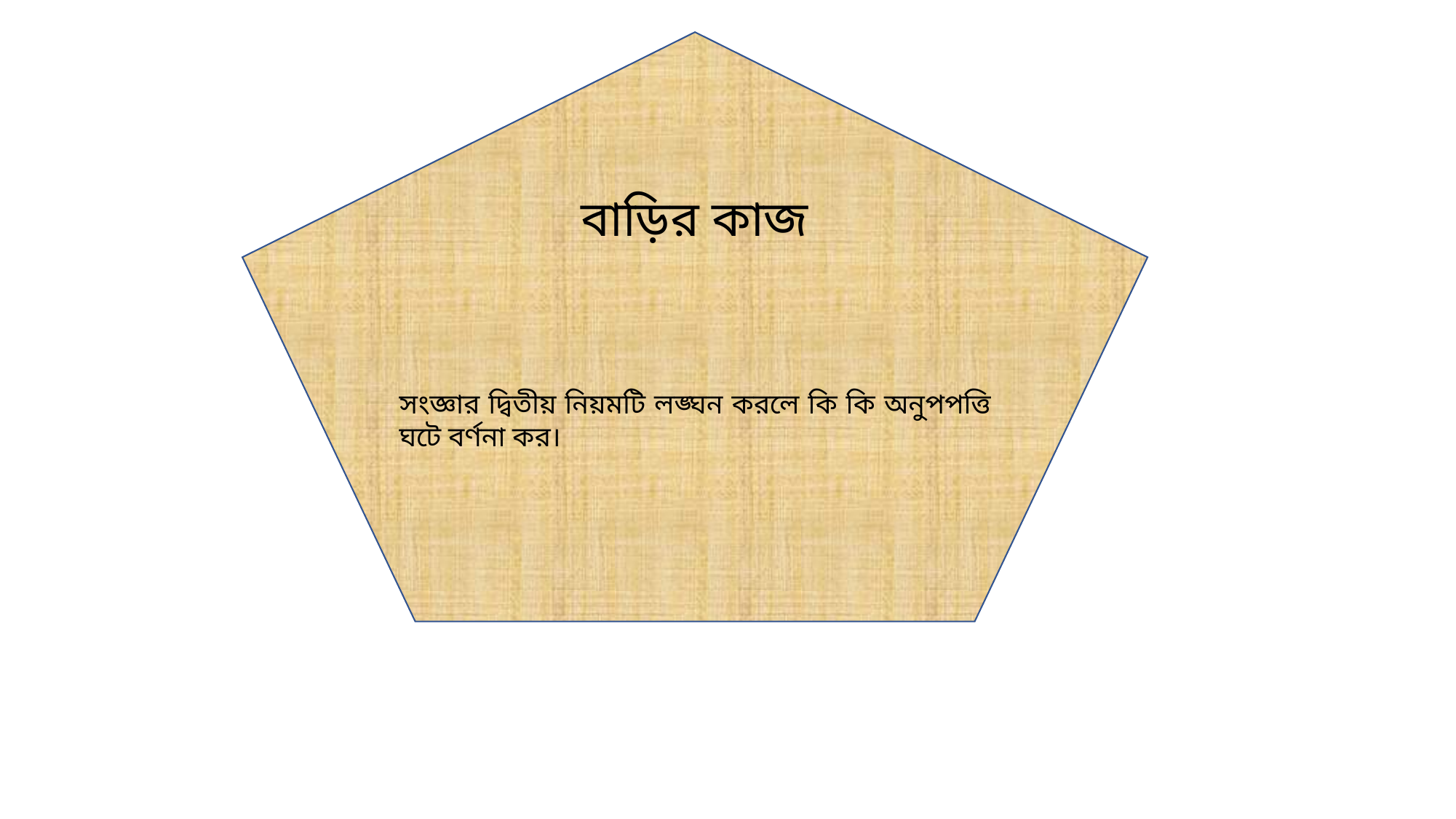

বাড়ির কাজ
সংজ্ঞার দ্বিতীয় নিয়মটি লঙ্ঘন করলে কি কি অনুপপত্তি ঘটে বর্ণনা কর।